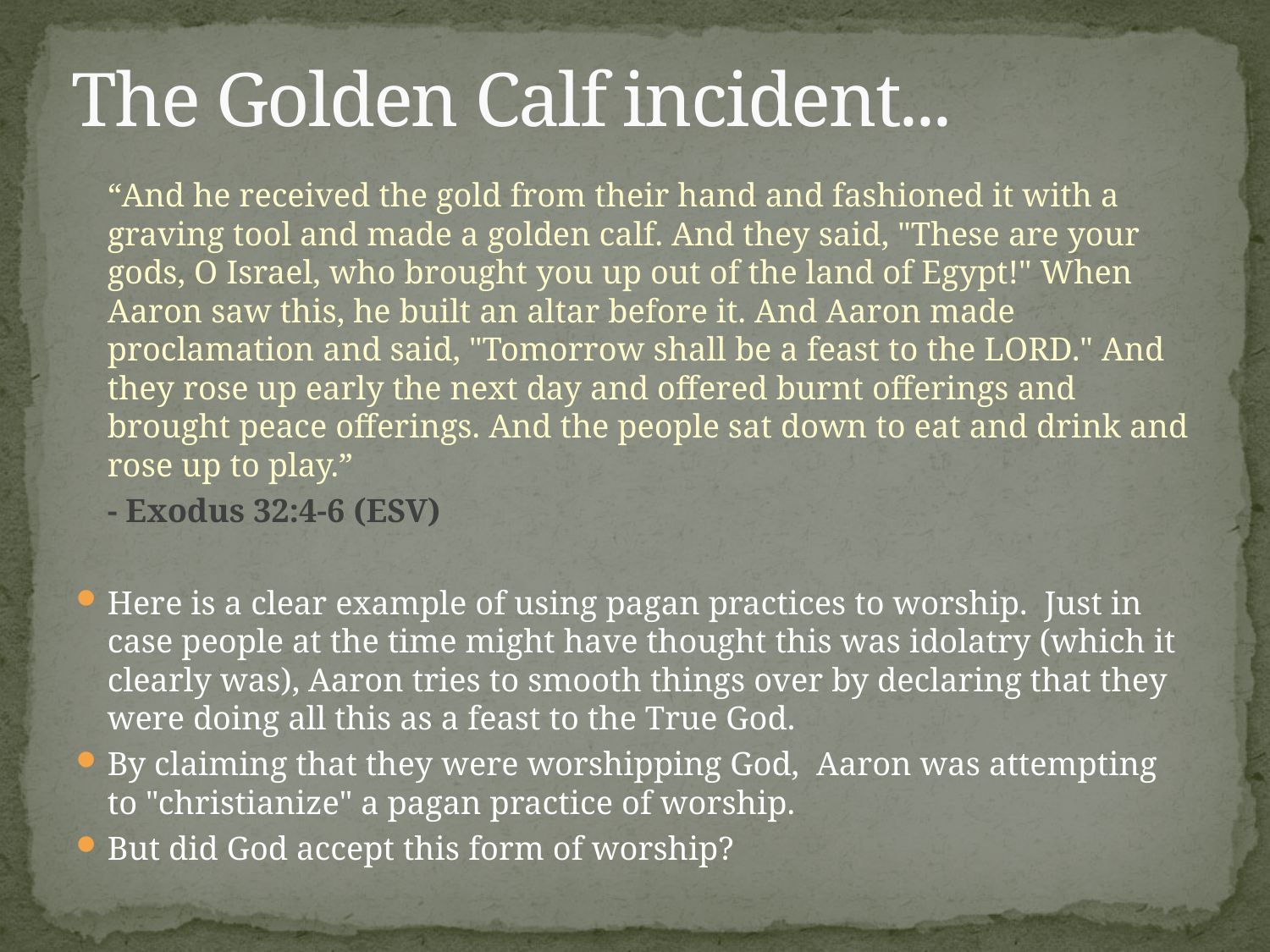

# The Golden Calf incident...
	“And he received the gold from their hand and fashioned it with a graving tool and made a golden calf. And they said, "These are your gods, O Israel, who brought you up out of the land of Egypt!" When Aaron saw this, he built an altar before it. And Aaron made proclamation and said, "Tomorrow shall be a feast to the LORD." And they rose up early the next day and offered burnt offerings and brought peace offerings. And the people sat down to eat and drink and rose up to play.”
						- Exodus 32:4-6 (ESV)

Here is a clear example of using pagan practices to worship.  Just in case people at the time might have thought this was idolatry (which it clearly was), Aaron tries to smooth things over by declaring that they were doing all this as a feast to the True God.
By claiming that they were worshipping God,  Aaron was attempting to "christianize" a pagan practice of worship.
But did God accept this form of worship?